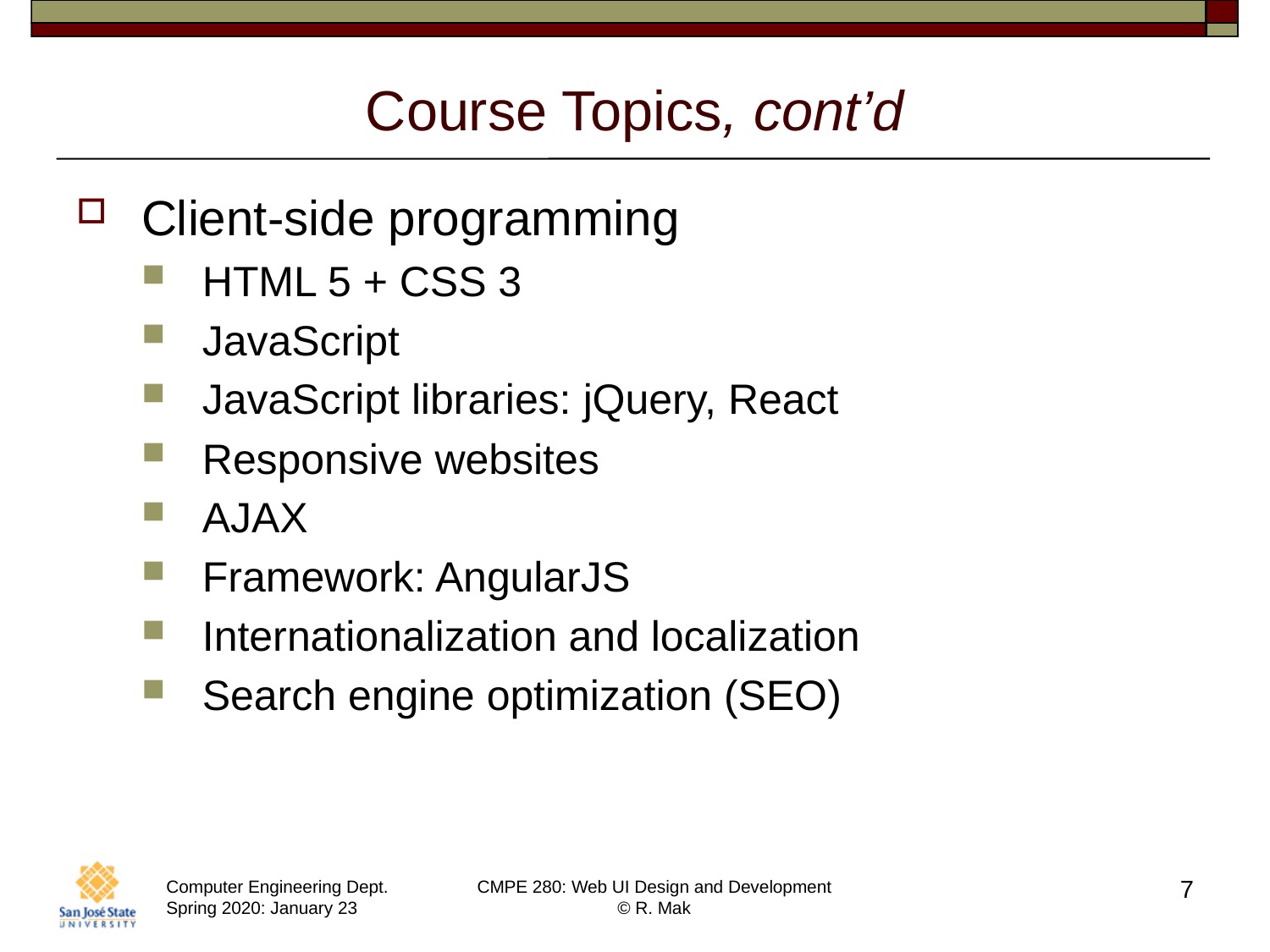

# Course Topics, cont’d
Client-side programming
HTML 5 + CSS 3
JavaScript
JavaScript libraries: jQuery, React
Responsive websites
AJAX
Framework: AngularJS
Internationalization and localization
Search engine optimization (SEO)
7